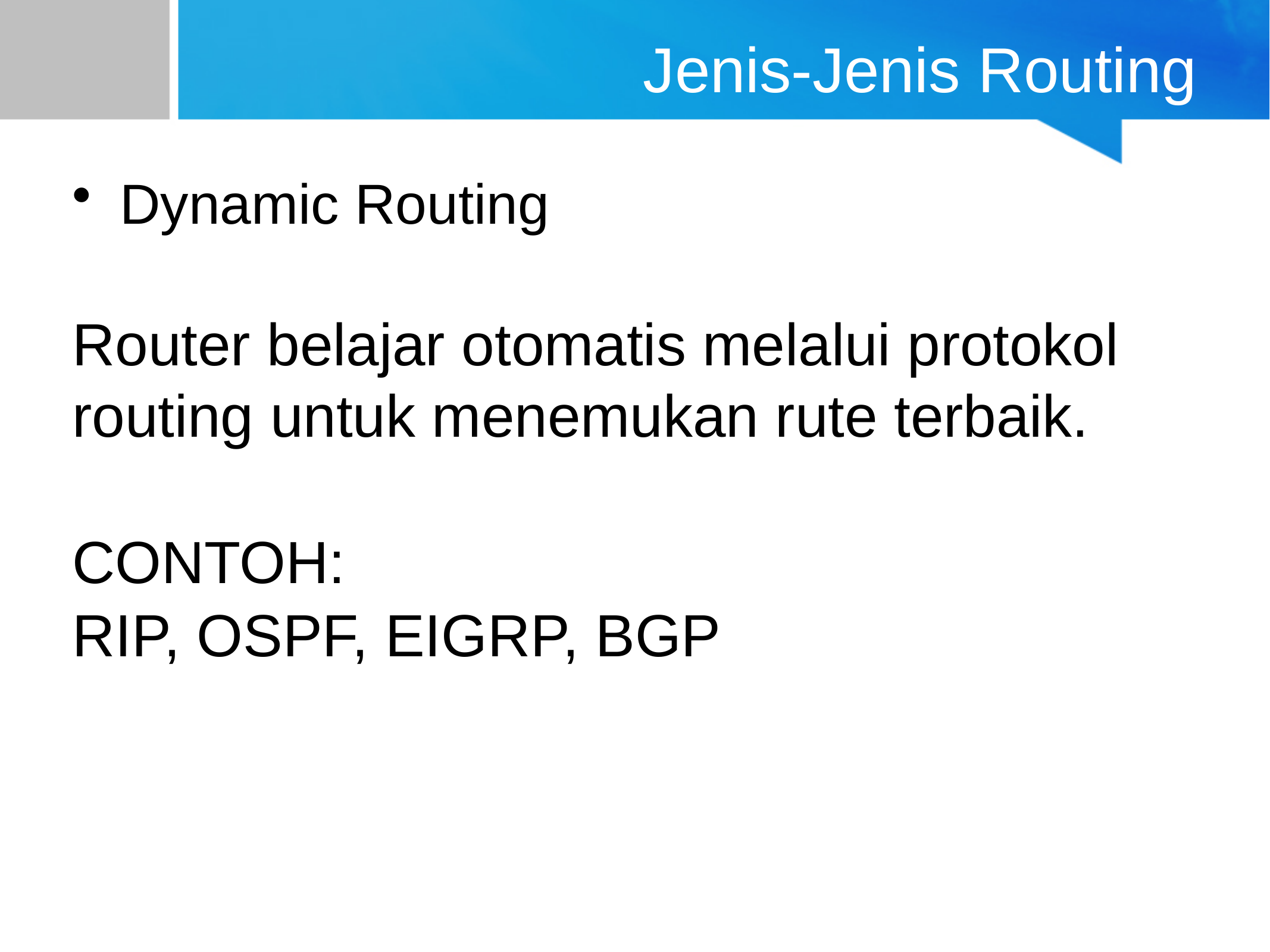

# Jenis-Jenis Routing
Dynamic Routing

Router belajar otomatis melalui protokol routing untuk menemukan rute terbaik.

CONTOH:
RIP, OSPF, EIGRP, BGP